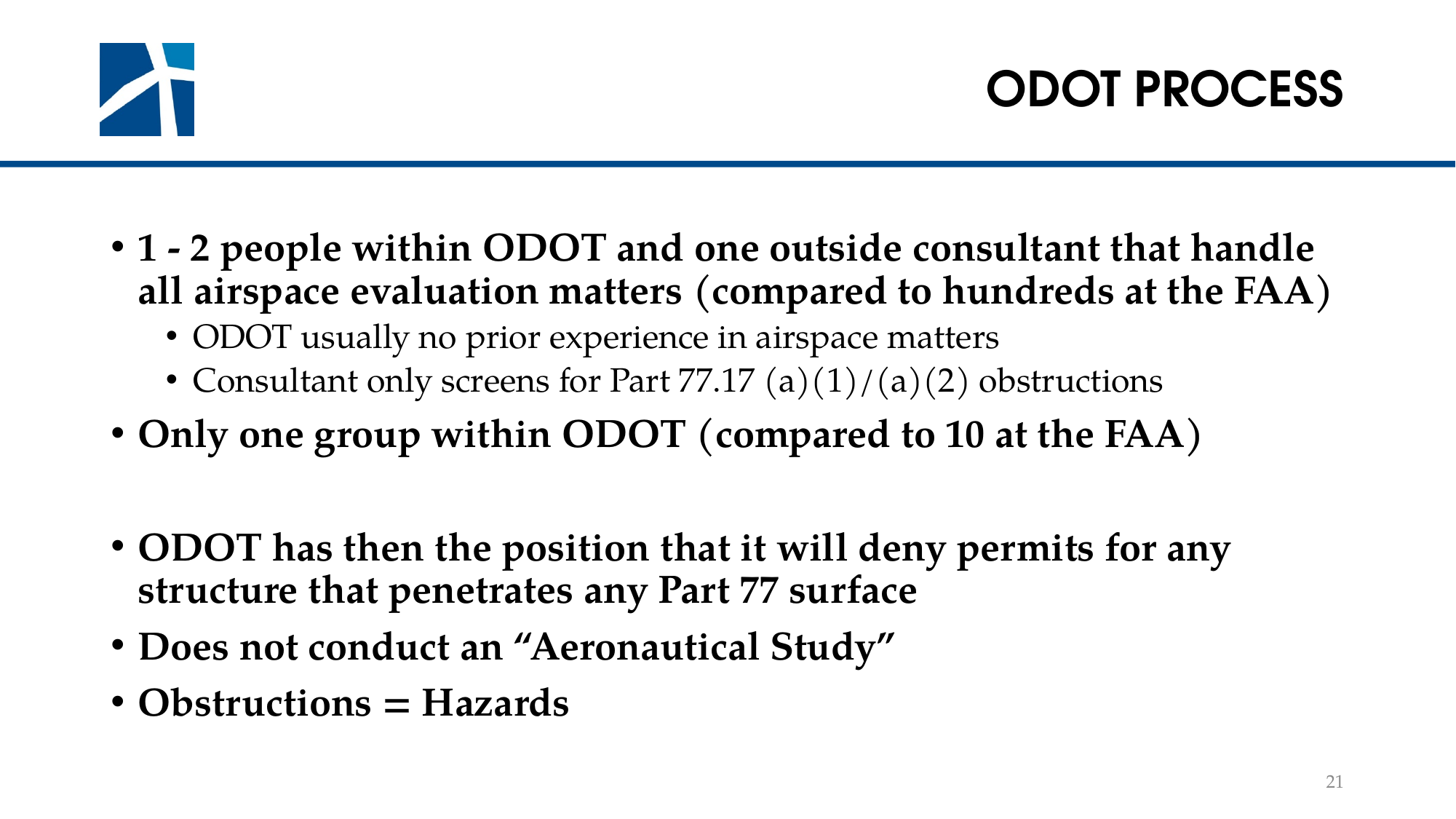

# ODOT Process
1 - 2 people within ODOT and one outside consultant that handle all airspace evaluation matters (compared to hundreds at the FAA)
ODOT usually no prior experience in airspace matters
Consultant only screens for Part 77.17 (a)(1)/(a)(2) obstructions
Only one group within ODOT (compared to 10 at the FAA)

ODOT has then the position that it will deny permits for any structure that penetrates any Part 77 surface
Does not conduct an “Aeronautical Study”
Obstructions = Hazards

21